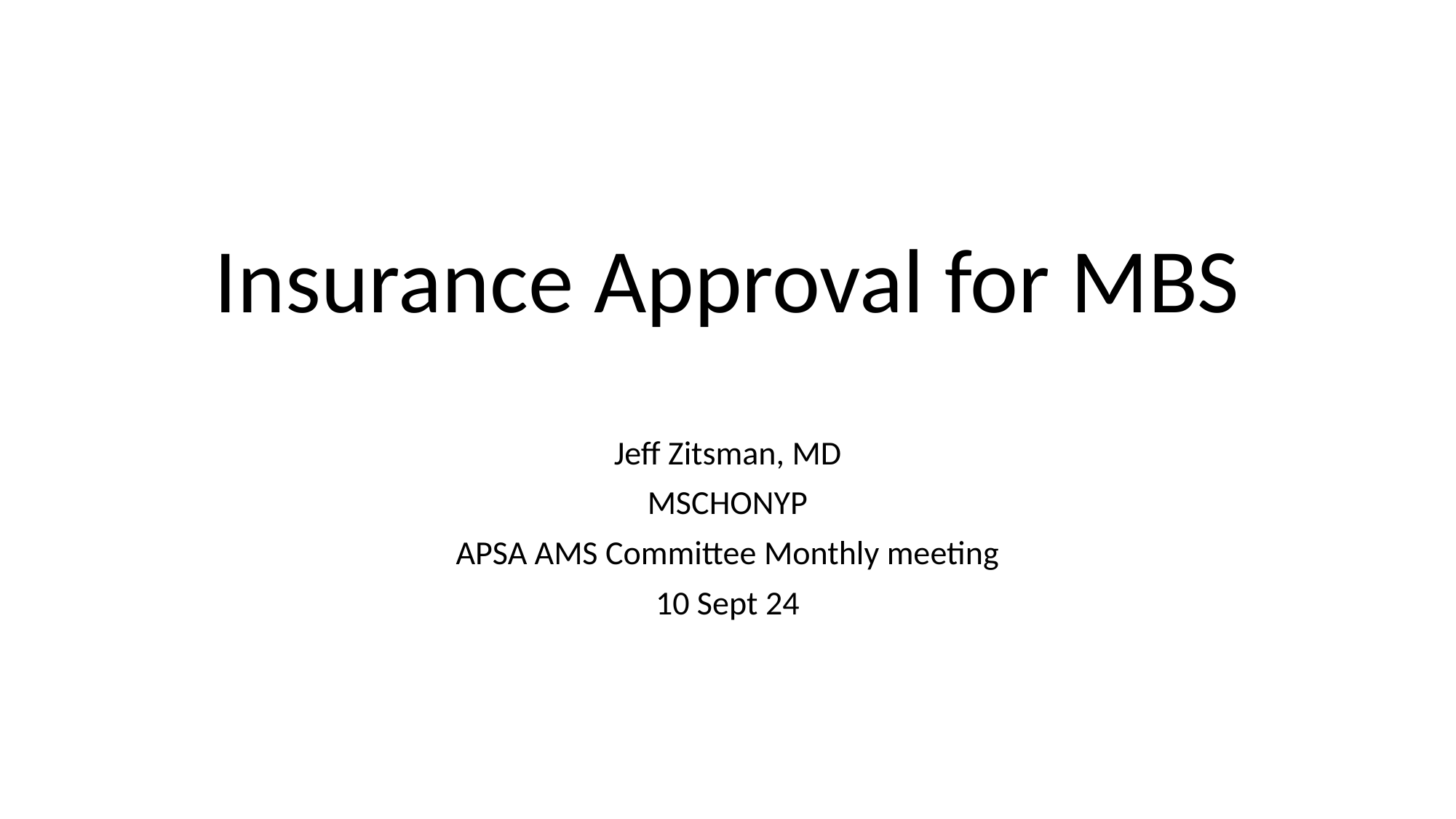

# Insurance Approval for MBS
Jeff Zitsman, MD
MSCHONYP
APSA AMS Committee Monthly meeting
10 Sept 24